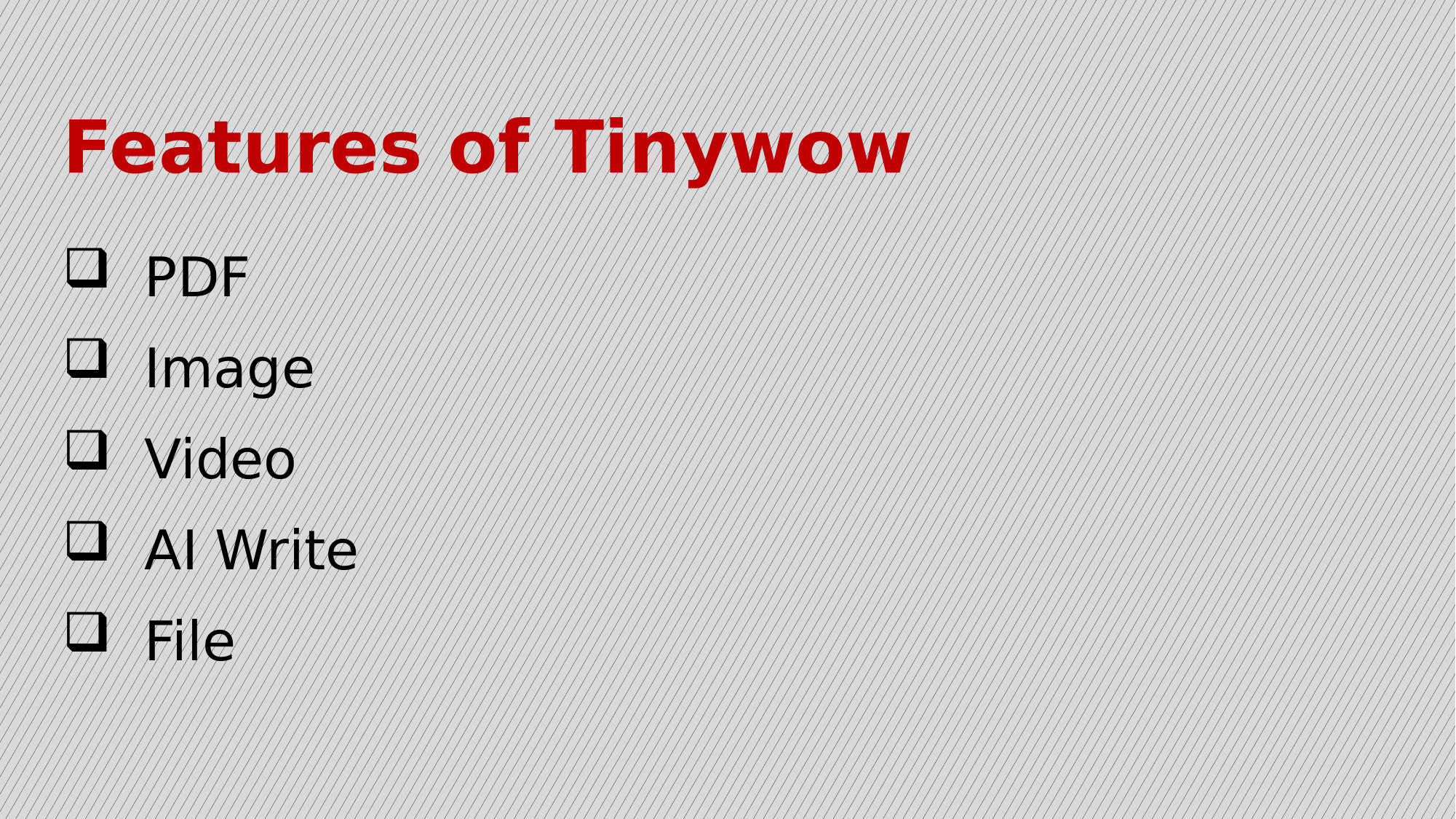

# Features of Tinywow
PDF
Image
Video
AI Write
File